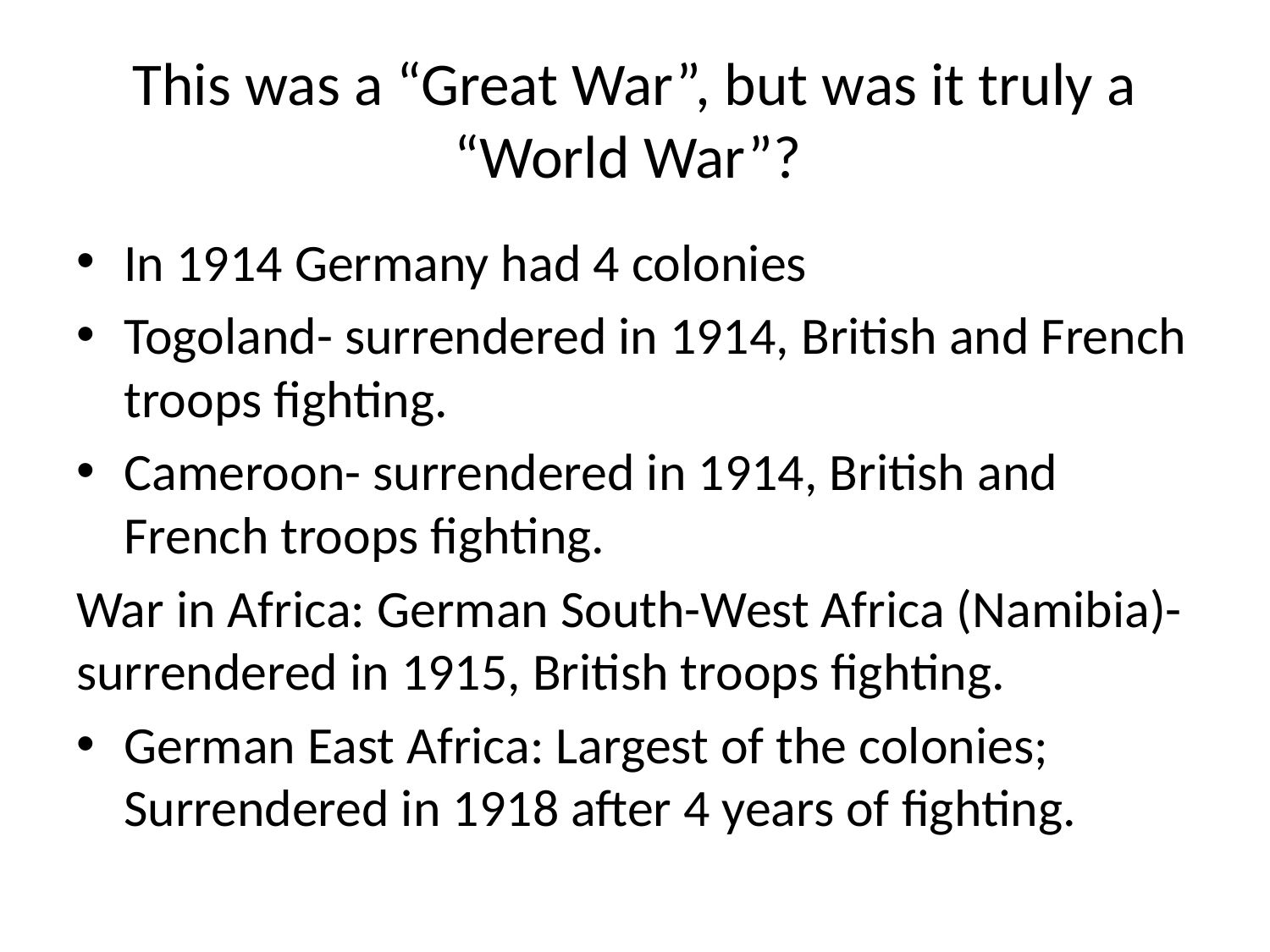

# This was a “Great War”, but was it truly a “World War”?
In 1914 Germany had 4 colonies
Togoland- surrendered in 1914, British and French troops fighting.
Cameroon- surrendered in 1914, British and French troops fighting.
War in Africa: German South-West Africa (Namibia)-surrendered in 1915, British troops fighting.
German East Africa: Largest of the colonies; Surrendered in 1918 after 4 years of fighting.